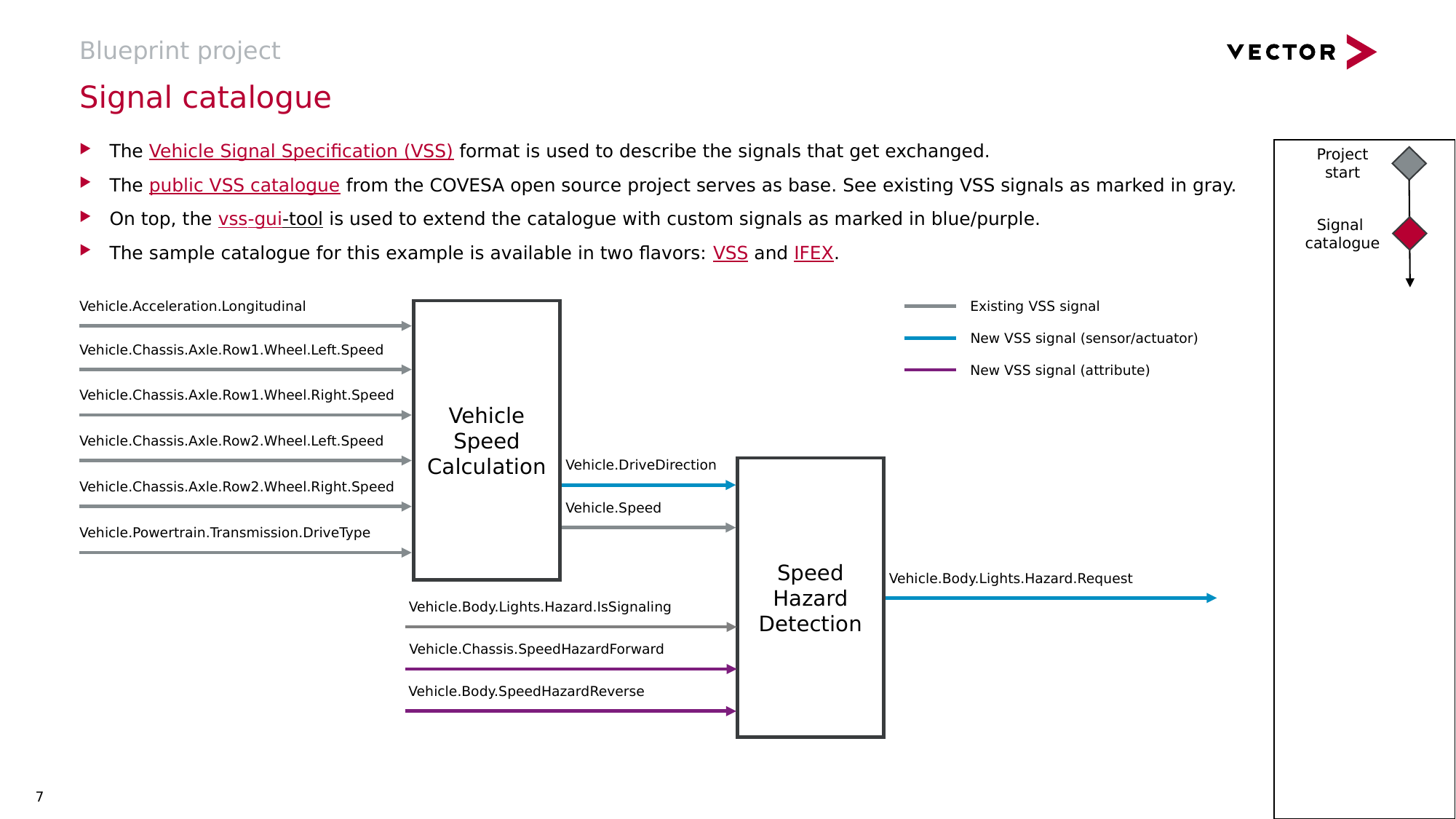

# Blueprint project
Signal catalogue
The Vehicle Signal Specification (VSS) format is used to describe the signals that get exchanged.
The public VSS catalogue from the COVESA open source project serves as base. See existing VSS signals as marked in gray.
On top, the vss-gui-tool is used to extend the catalogue with custom signals as marked in blue/purple.
The sample catalogue for this example is available in two flavors: VSS and IFEX.

Project start

Signal
catalogue

Vehicle.Acceleration.Longitudinal
Existing VSS signal
Vehicle Speed Calculation
New VSS signal (sensor/actuator)
Vehicle.Chassis.Axle.Row1.Wheel.Left.Speed
New VSS signal (attribute)
Vehicle.Chassis.Axle.Row1.Wheel.Right.Speed
Vehicle.Chassis.Axle.Row2.Wheel.Left.Speed
 Vehicle.DriveDirection
Speed Hazard Detection
Vehicle.Chassis.Axle.Row2.Wheel.Right.Speed
 Vehicle.Speed
Vehicle.Powertrain.Transmission.DriveType
 Vehicle.Body.Lights.Hazard.Request
 Vehicle.Body.Lights.Hazard.IsSignaling
 Vehicle.Chassis.SpeedHazardForward
 Vehicle.Body.SpeedHazardReverse